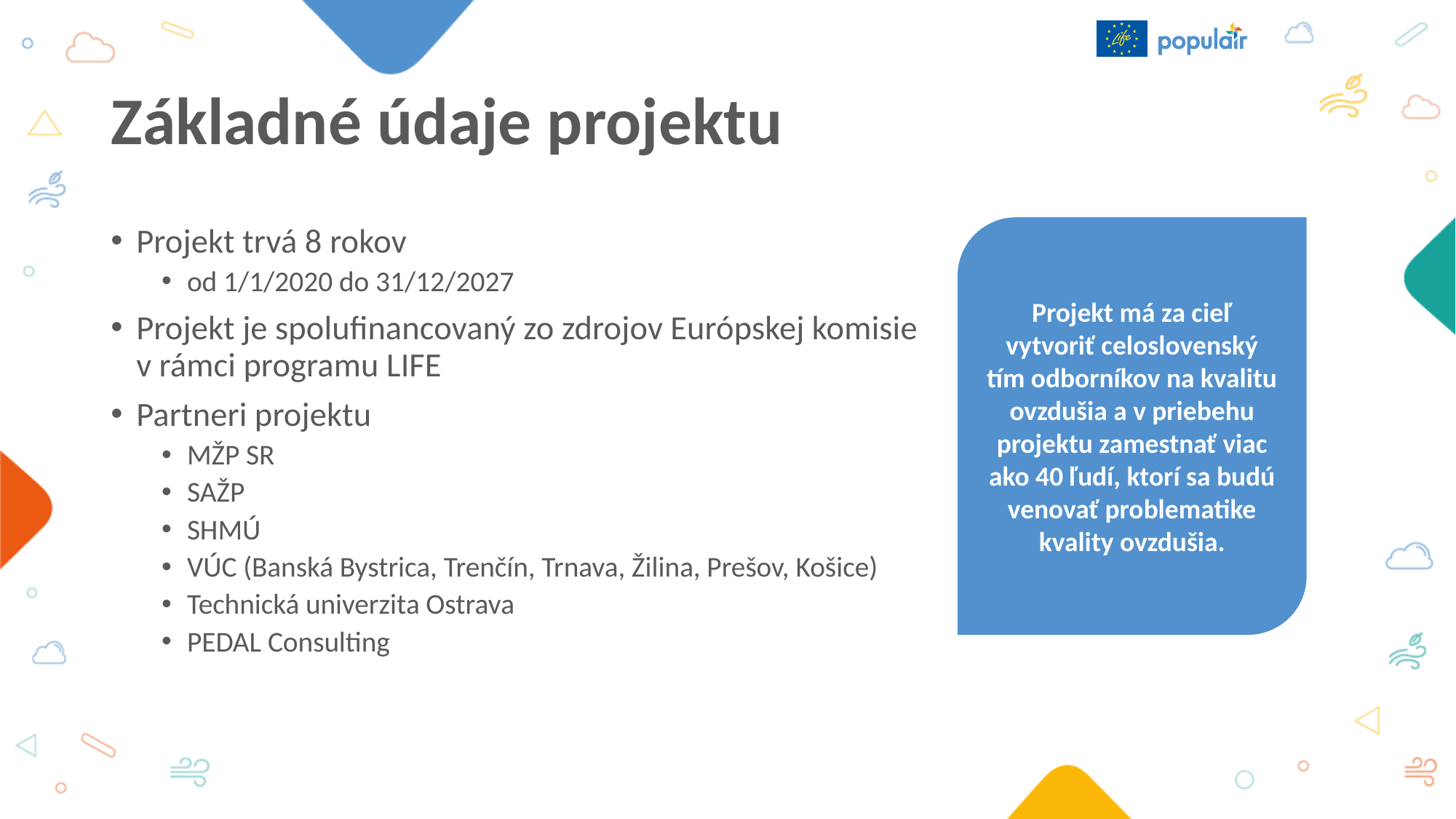

# Základné údaje projektu
Projekt trvá 8 rokov
od 1/1/2020 do 31/12/2027
Projekt je spolufinancovaný zo zdrojov Európskej komisie v rámci programu LIFE
Partneri projektu
MŽP SR
SAŽP
SHMÚ
VÚC (Banská Bystrica, Trenčín, Trnava, Žilina, Prešov, Košice)
Technická univerzita Ostrava
PEDAL Consulting

Projekt má za cieľ vytvoriť celoslovenský tím odborníkov na kvalitu ovzdušia a v priebehu projektu zamestnať viac ako 40 ľudí, ktorí sa budú venovať problematike kvality ovzdušia.